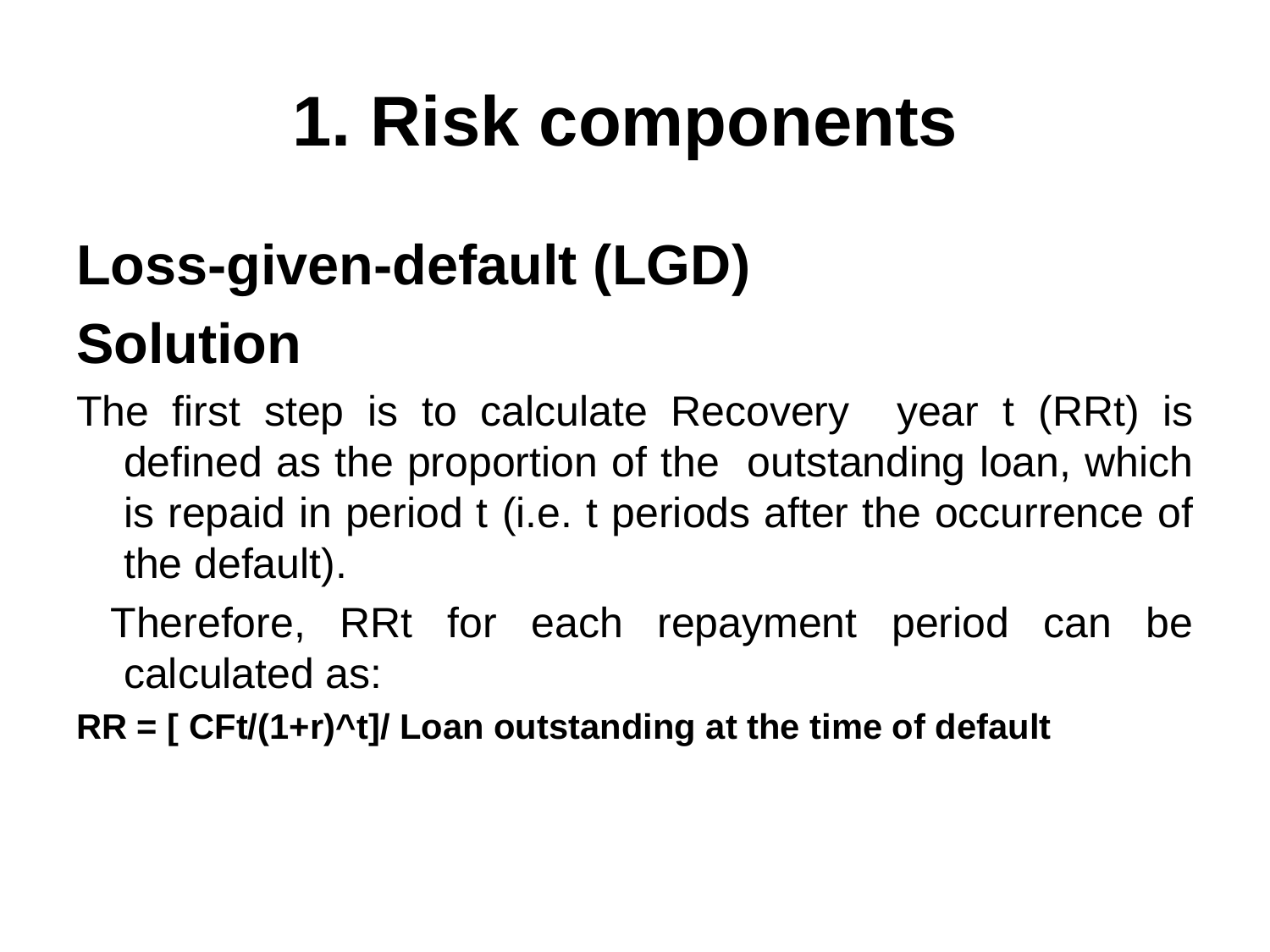

# 1. Risk components
Loss-given-default (LGD)
Solution
The first step is to calculate Recovery  year t (RRt) is defined as the proportion of the  outstanding loan, which is repaid in period t (i.e. t periods after the occurrence of the default).
 Therefore, RRt for each repayment period can be calculated as:
RR = [ CFt/(1+r)^t]/ Loan outstanding at the time of default